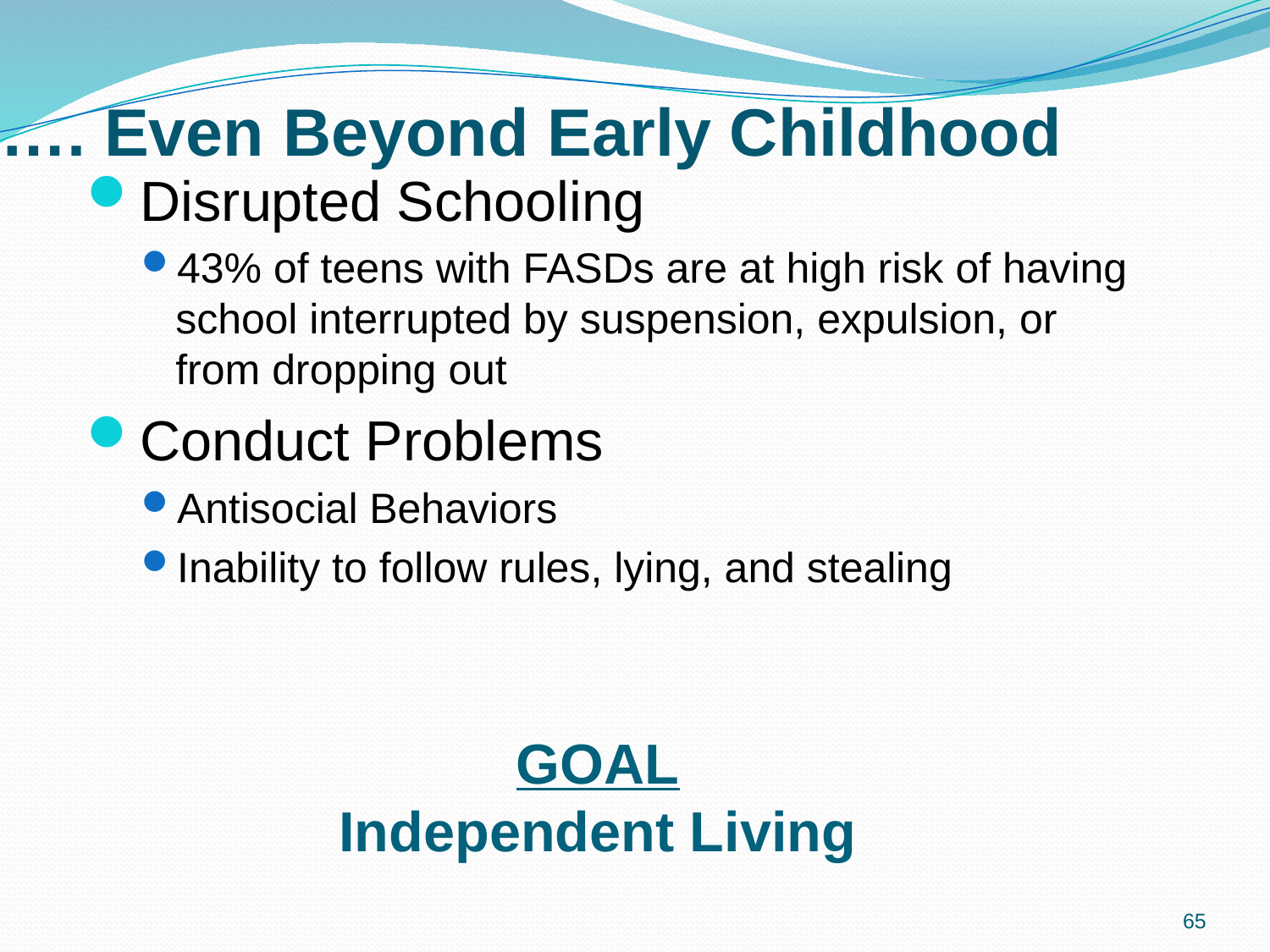

# …. Even Beyond Early Childhood
Disrupted Schooling
43% of teens with FASDs are at high risk of having school interrupted by suspension, expulsion, or from dropping out
Conduct Problems
Antisocial Behaviors
Inability to follow rules, lying, and stealing
GOAL
Independent Living

65